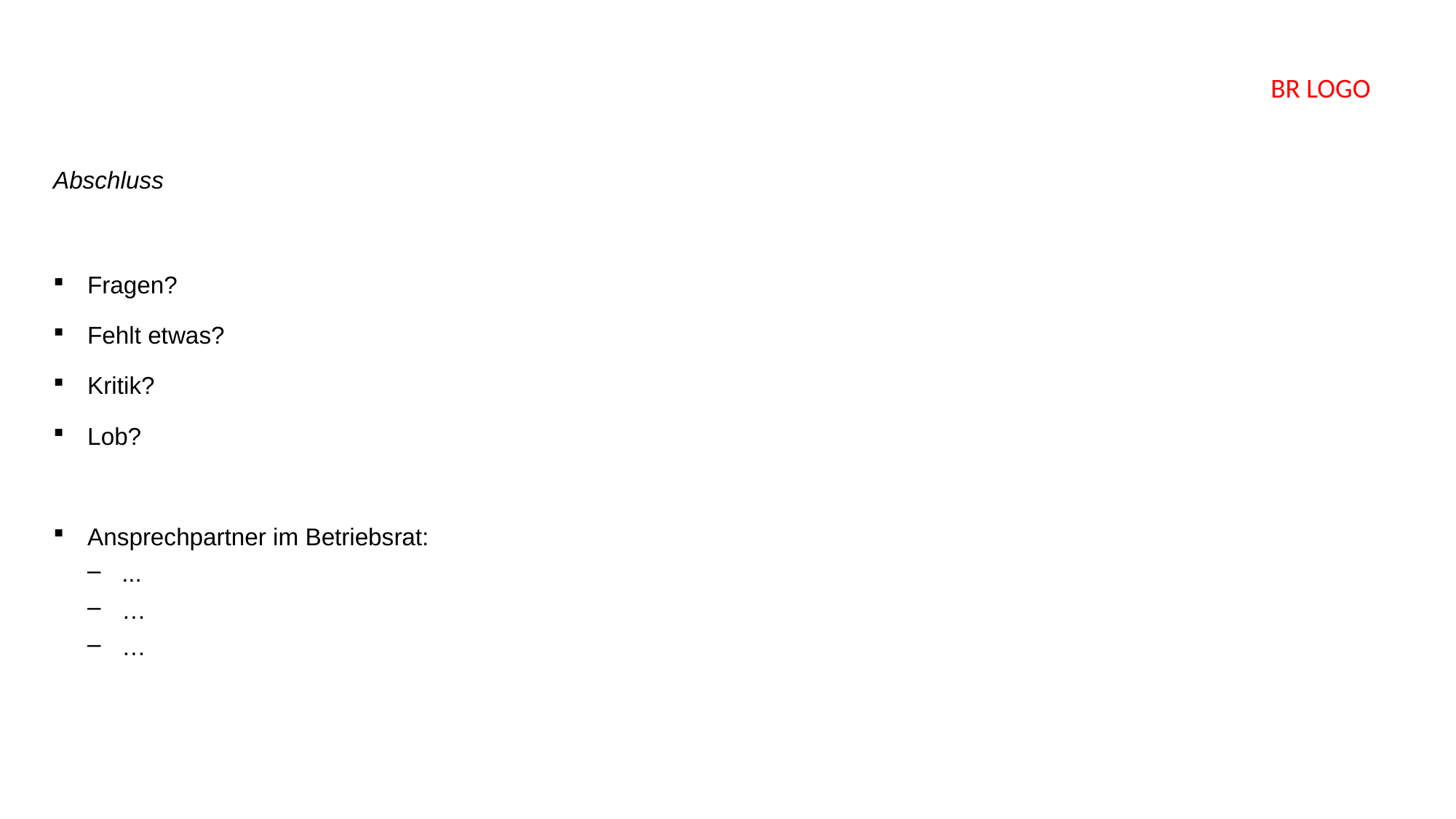

Abschluss

Fragen?
Fehlt etwas?
Kritik?
Lob?

Ansprechpartner im Betriebsrat:
...
…
…